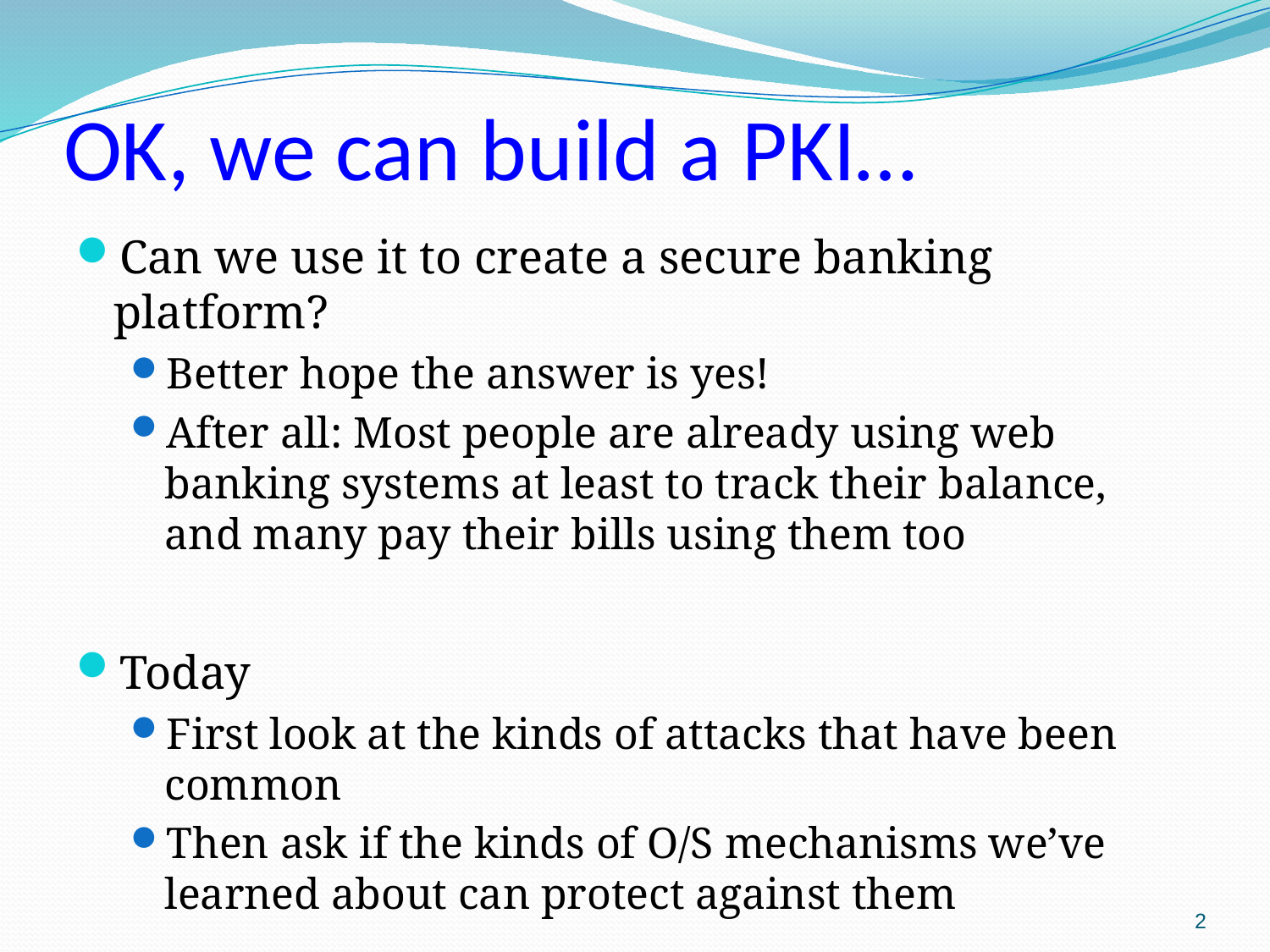

# OK, we can build a PKI…
Can we use it to create a secure banking platform?
Better hope the answer is yes!
After all: Most people are already using web banking systems at least to track their balance, and many pay their bills using them too

Today
First look at the kinds of attacks that have been common
Then ask if the kinds of O/S mechanisms we’ve learned about can protect against them
2